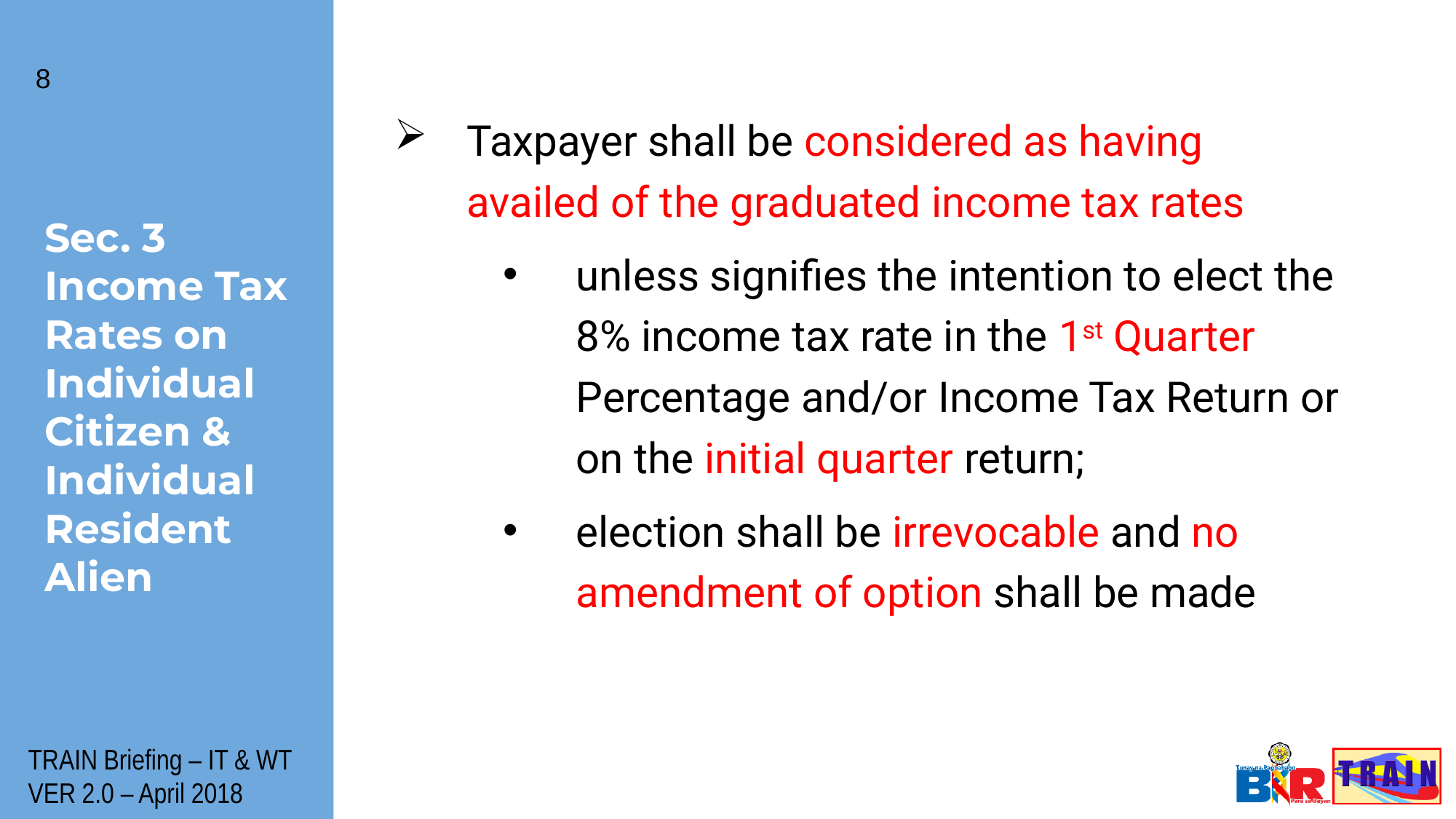

8
Taxpayer shall be considered as having availed of the graduated income tax rates
unless signifies the intention to elect the 8% income tax rate in the 1st Quarter Percentage and/or Income Tax Return or on the initial quarter return;
election shall be irrevocable and no amendment of option shall be made

# Sec. 3  Income Tax Rates on Individual Citizen & Individual Resident Alien